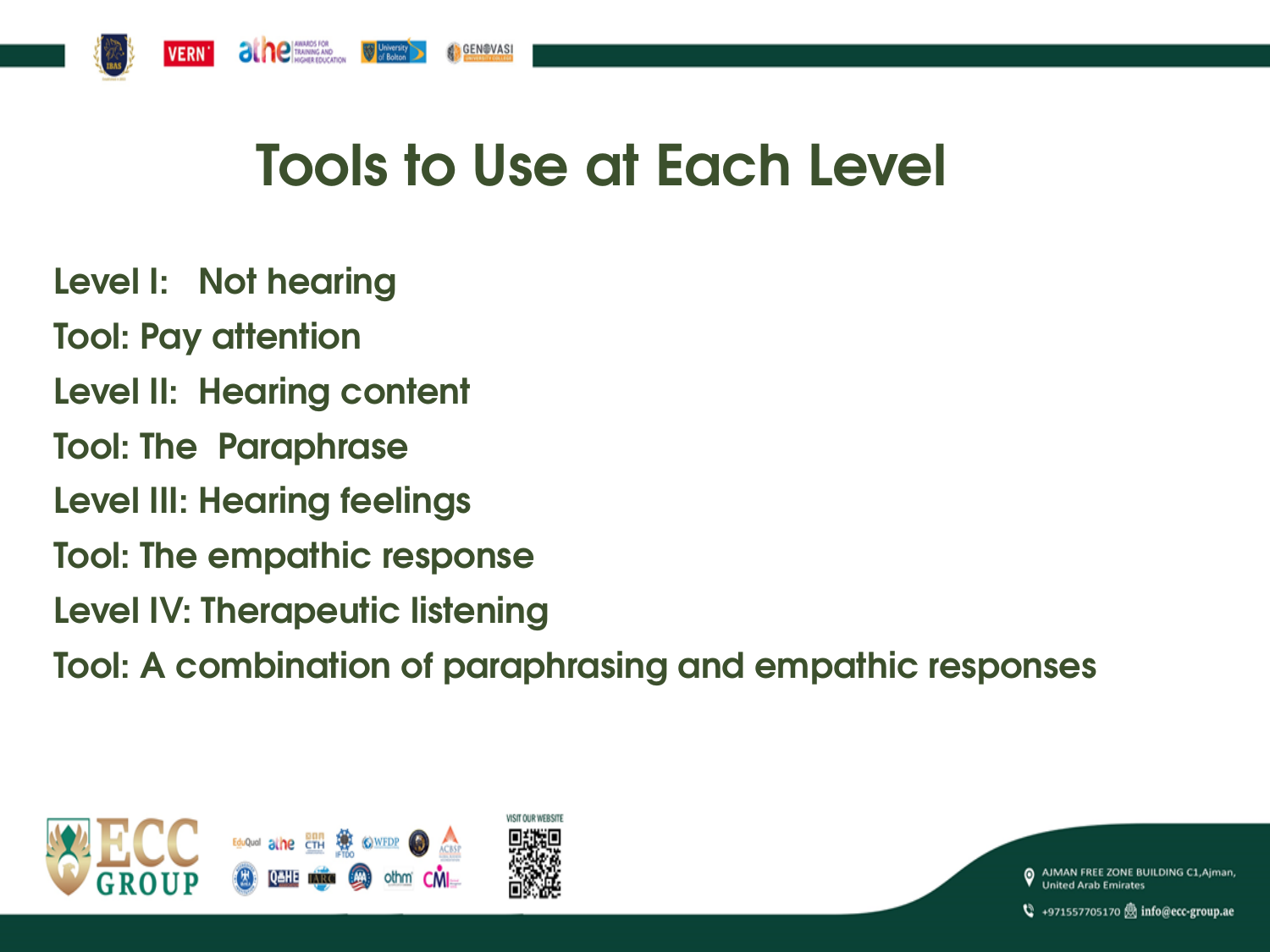

# Tools to Use at Each Level
Level I:   Not hearing
Tool: Pay attention
Level II:  Hearing content
Tool: The  Paraphrase
Level III: Hearing feelings
Tool: The empathic response
Level IV: Therapeutic listening
Tool: A combination of paraphrasing and empathic responses